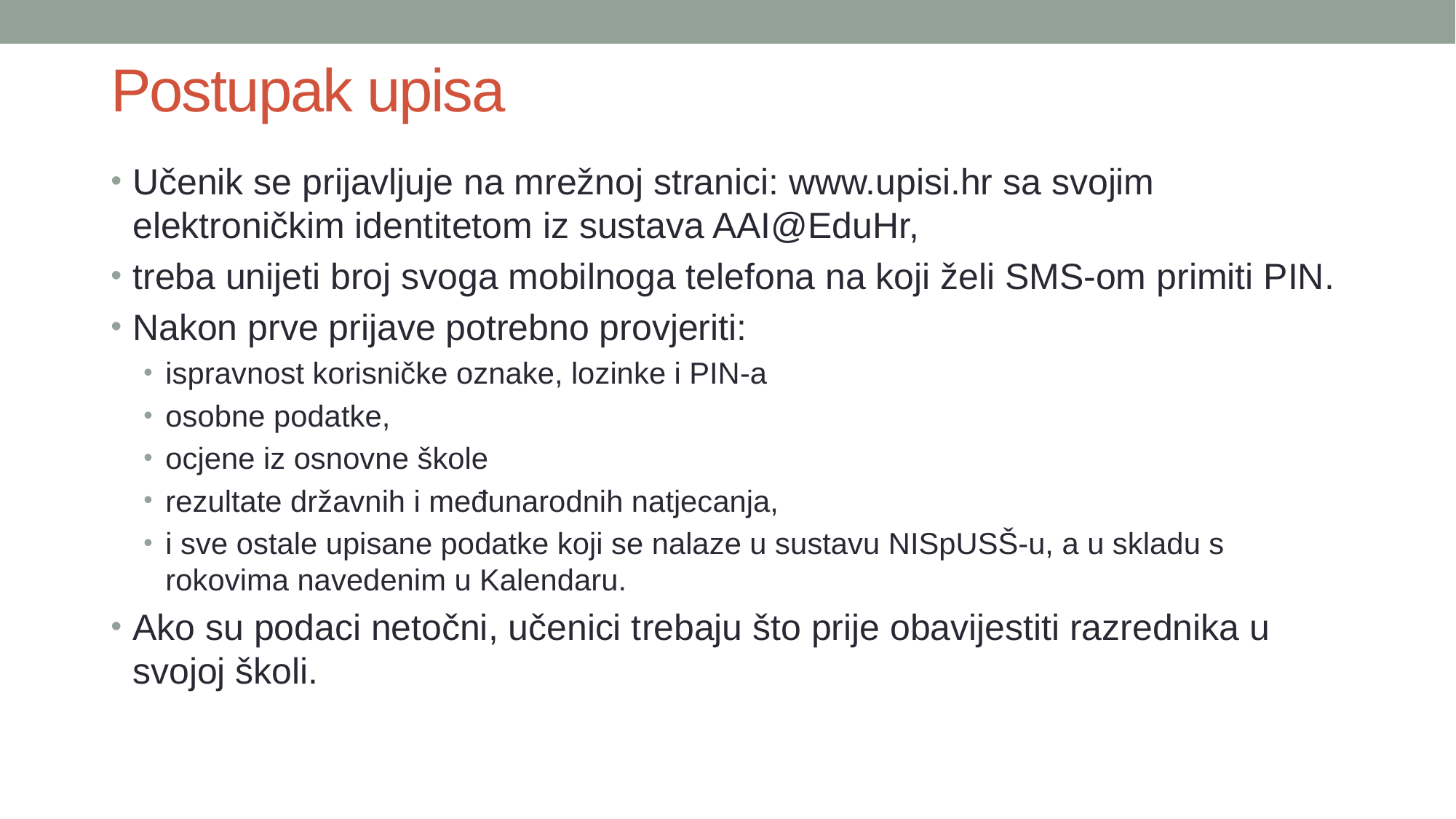

# Postupak upisa
Učenik se prijavljuje na mrežnoj stranici: www.upisi.hr sa svojim elektroničkim identitetom iz sustava AAI@EduHr,
treba unijeti broj svoga mobilnoga telefona na koji želi SMS-om primiti PIN.
Nakon prve prijave potrebno provjeriti:
ispravnost korisničke oznake, lozinke i PIN-a
osobne podatke,
ocjene iz osnovne škole
rezultate državnih i međunarodnih natjecanja,
i sve ostale upisane podatke koji se nalaze u sustavu NISpUSŠ-u, a u skladu s rokovima navedenim u Kalendaru.
Ako su podaci netočni, učenici trebaju što prije obavijestiti razrednika u svojoj školi.